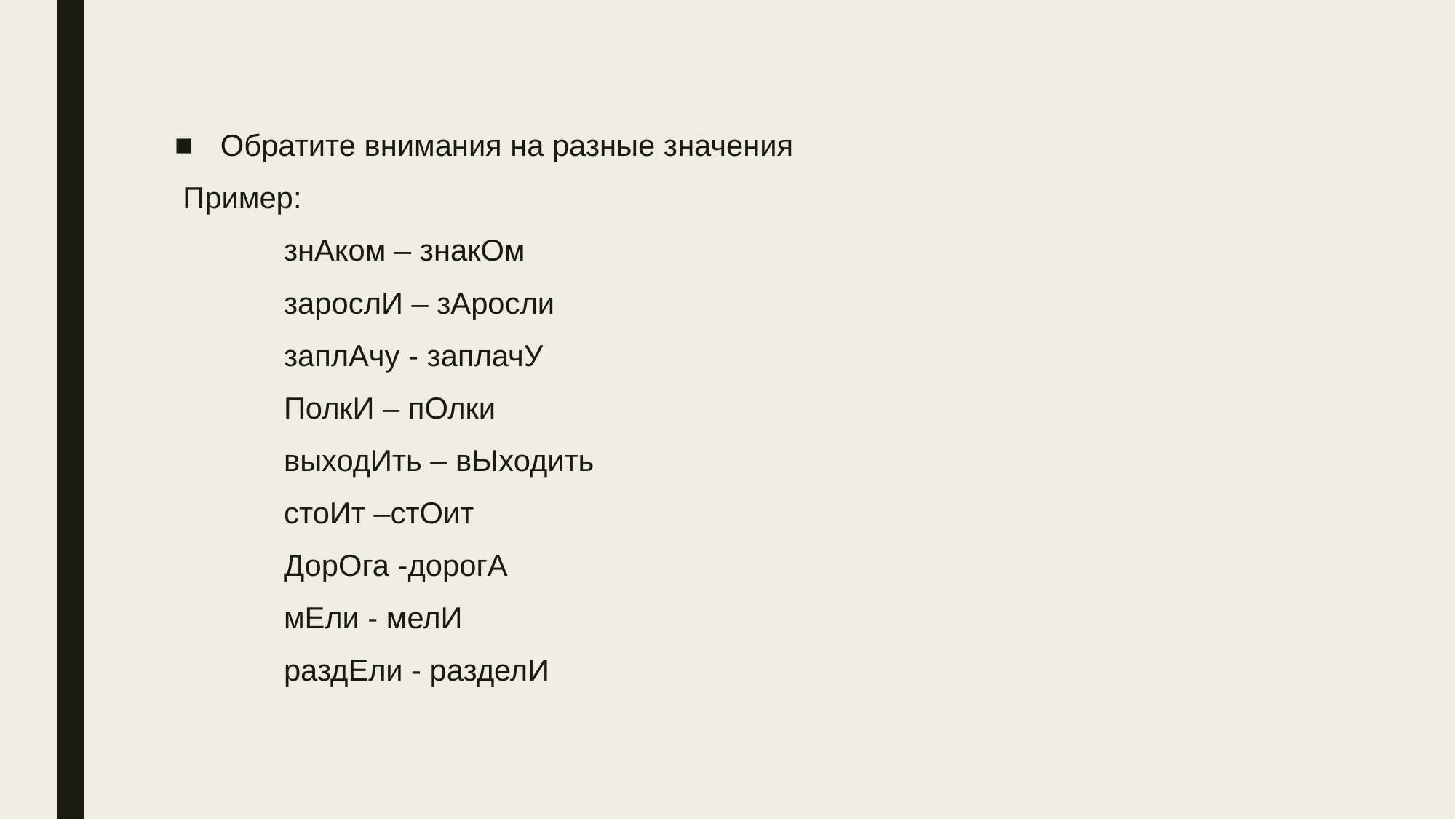

Обратите внимания на разные значения
 Пример:
	знАком – знакОм
	зарослИ – зАросли
	заплАчу - заплачУ
	ПолкИ – пОлки
	выходИть – вЫходить
	стоИт –стОит
	ДорОга -дорогА
	мЕли - мелИ
	раздЕли - разделИ